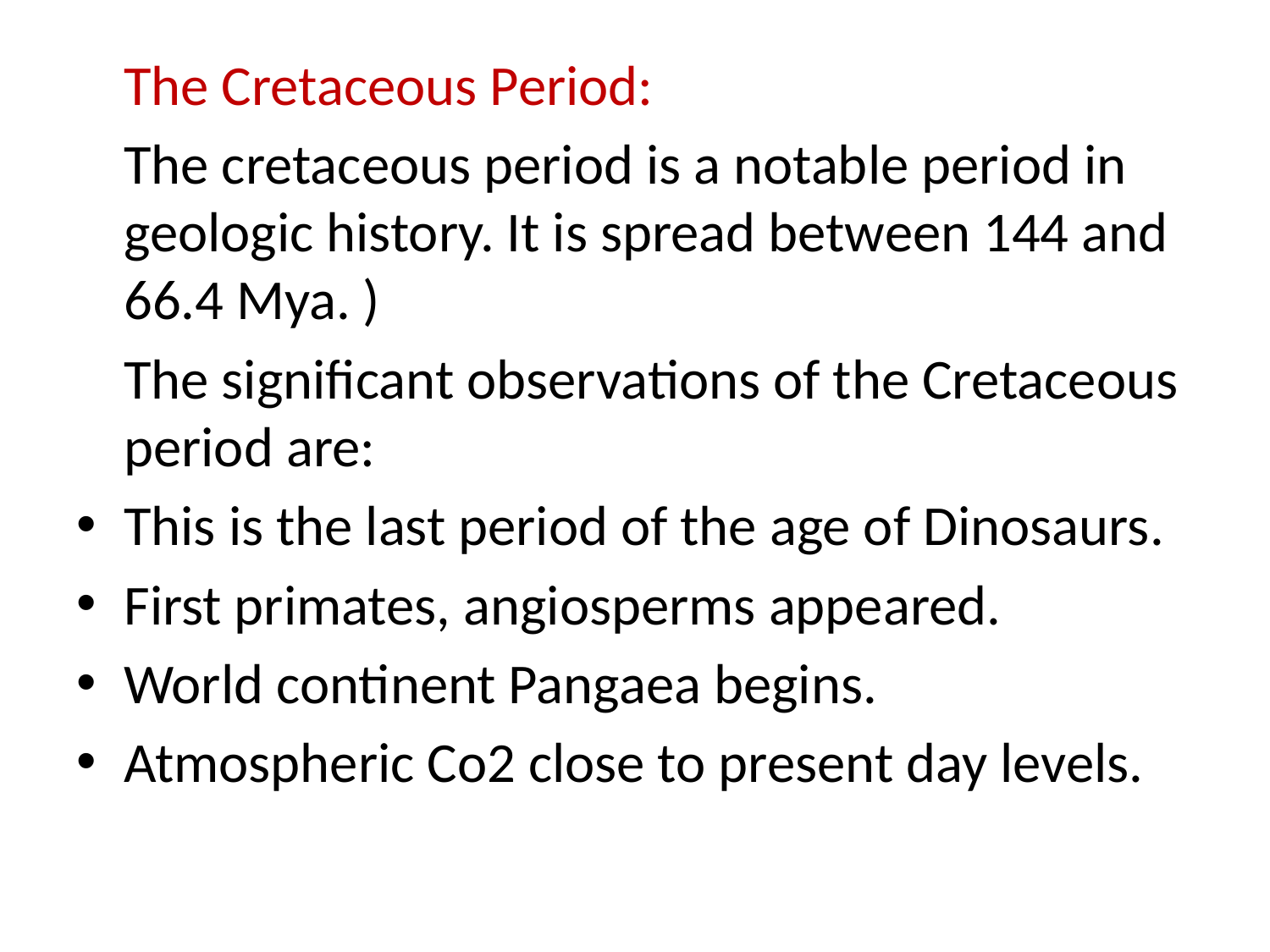

The Cretaceous Period:
	The cretaceous period is a notable period in geologic history. It is spread between 144 and 66.4 Mya. )
	The significant observations of the Cretaceous period are:
This is the last period of the age of Dinosaurs.
First primates, angiosperms appeared.
World continent Pangaea begins.
Atmospheric Co2 close to present day levels.